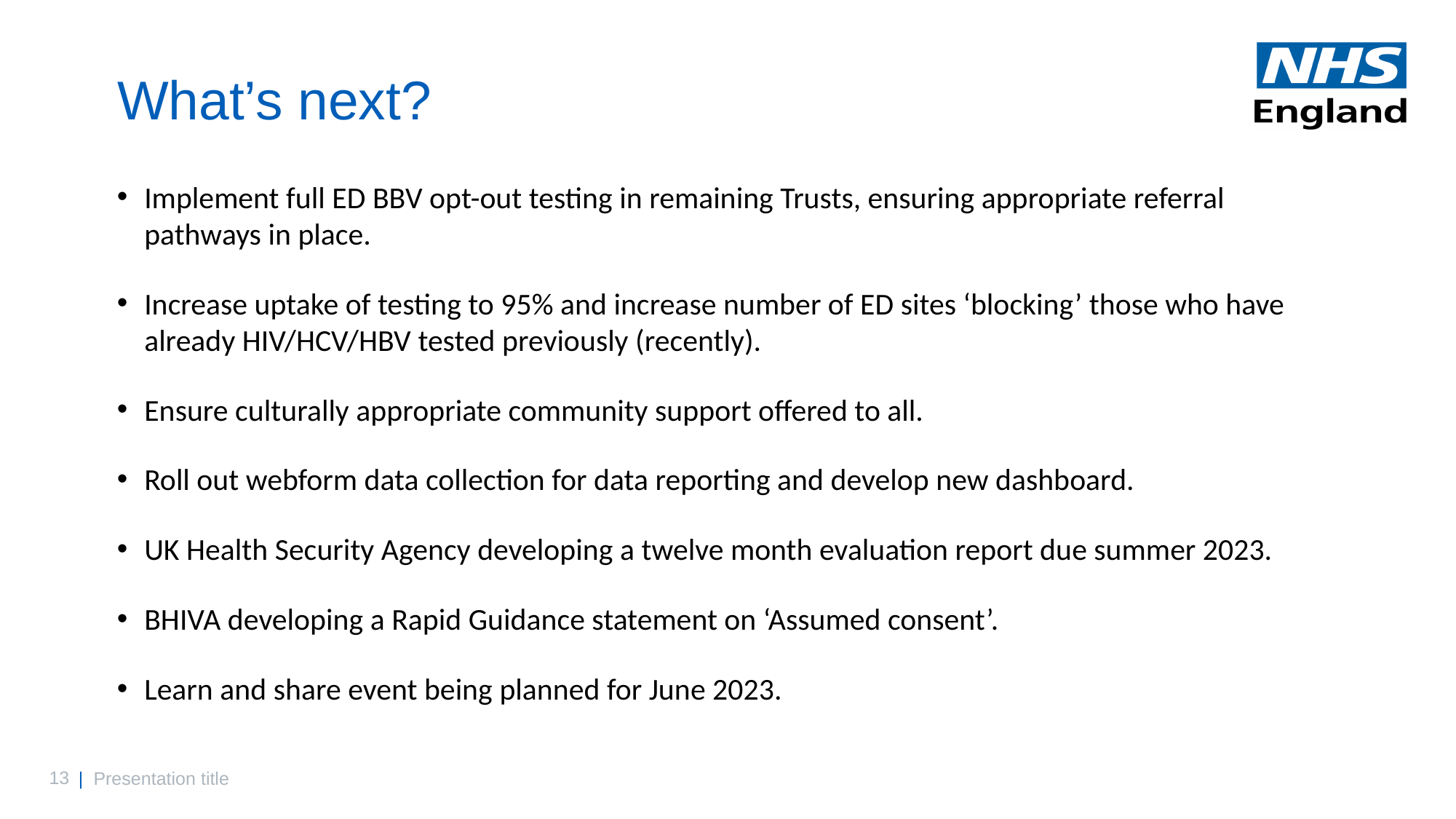

# What’s next?
Implement full ED BBV opt-out testing in remaining Trusts, ensuring appropriate referral pathways in place.
Increase uptake of testing to 95% and increase number of ED sites ‘blocking’ those who have already HIV/HCV/HBV tested previously (recently).
Ensure culturally appropriate community support offered to all.
Roll out webform data collection for data reporting and develop new dashboard.
UK Health Security Agency developing a twelve month evaluation report due summer 2023.
BHIVA developing a Rapid Guidance statement on ‘Assumed consent’.
Learn and share event being planned for June 2023.
|  Presentation title